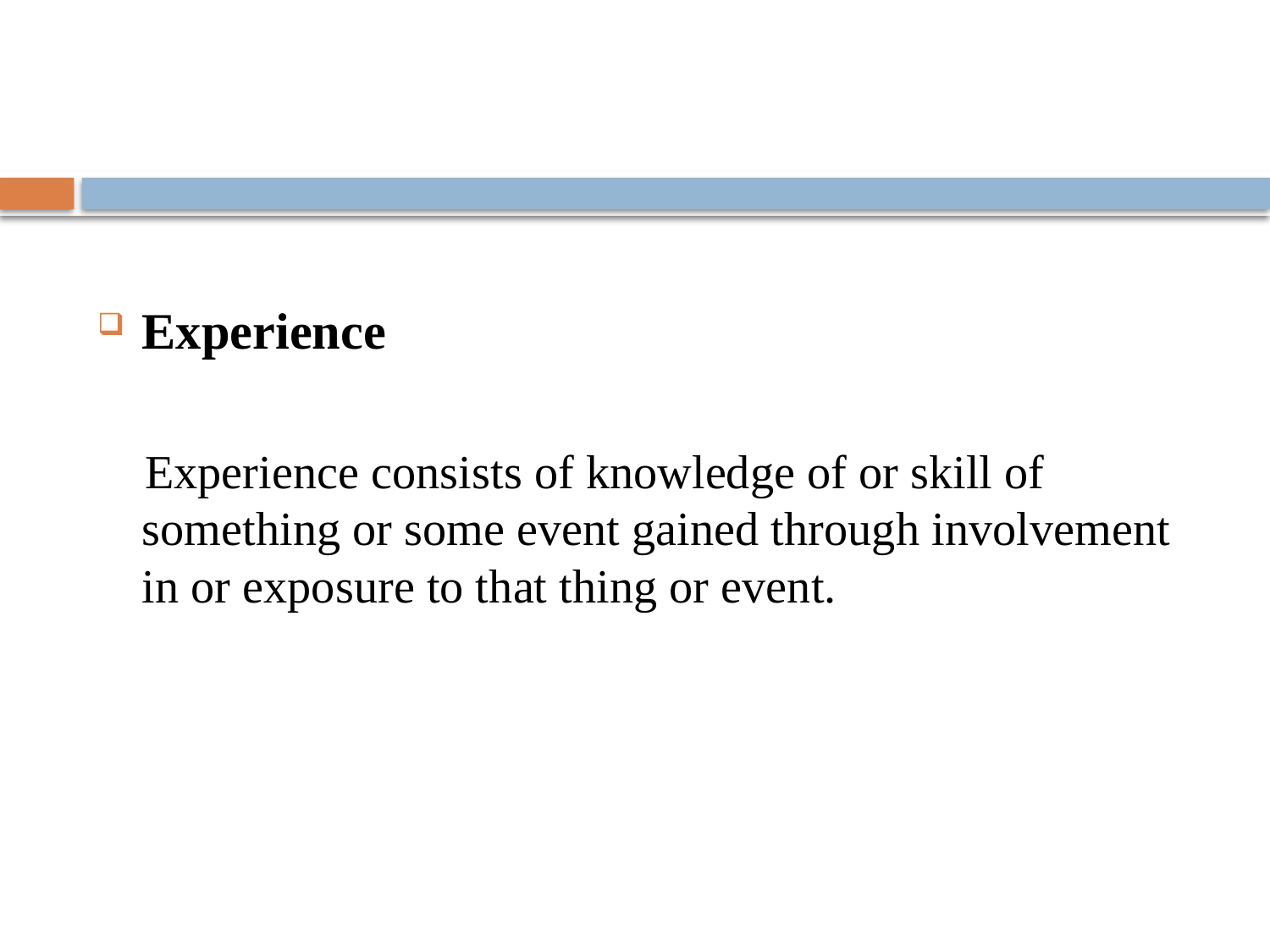

#

Experience

    Experience consists of knowledge of or skill of something or some event gained through involvement in or exposure to that thing or event.